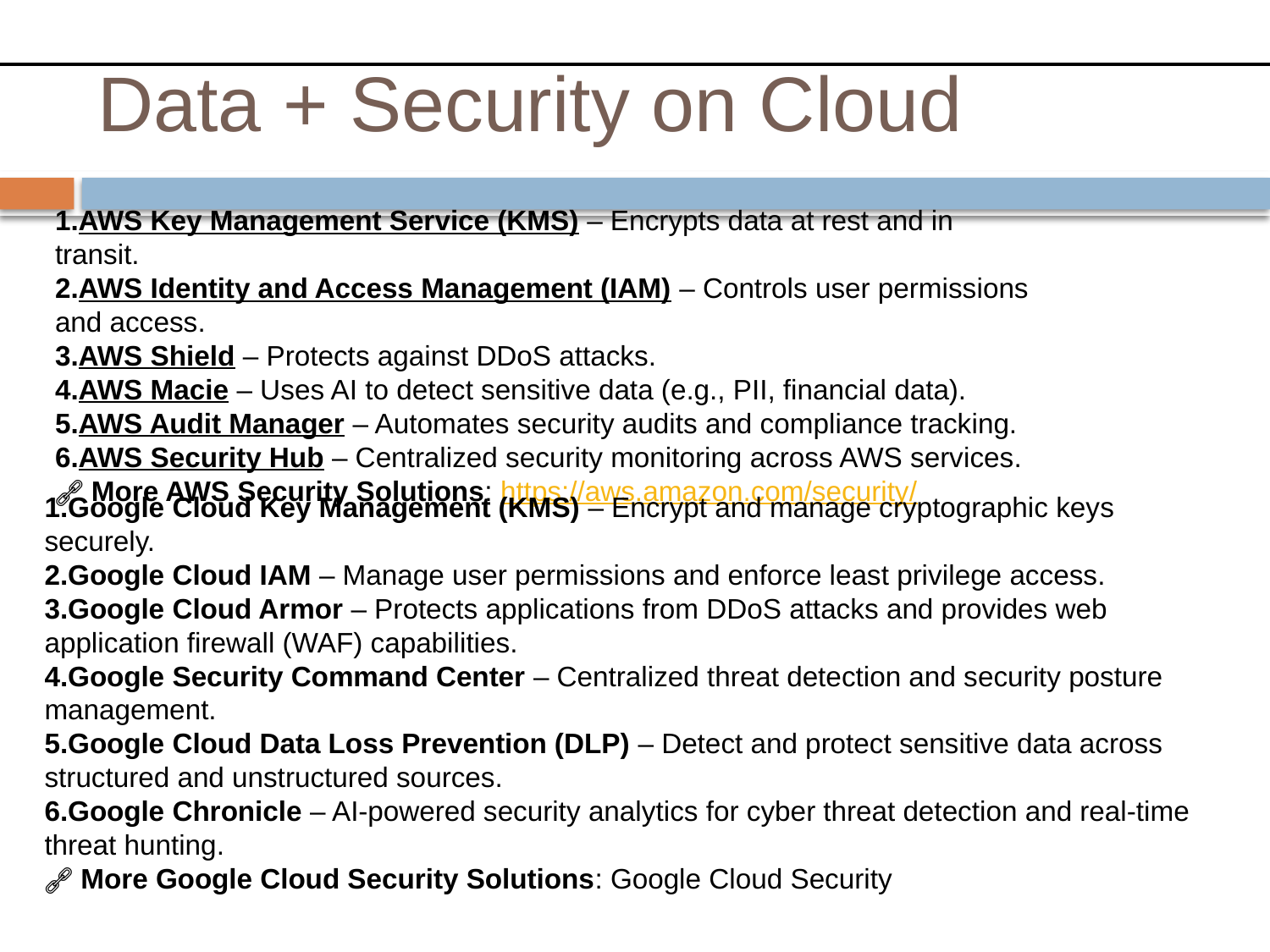

# Data + Security on Cloud

AWS Key Management Service (KMS) – Encrypts data at rest and in transit.
AWS Identity and Access Management (IAM) – Controls user permissions and access.
AWS Shield – Protects against DDoS attacks.
AWS Macie – Uses AI to detect sensitive data (e.g., PII, financial data).
AWS Audit Manager – Automates security audits and compliance tracking.
AWS Security Hub – Centralized security monitoring across AWS services.
🔗 More AWS Security Solutions: https://aws.amazon.com/security/
Google Cloud Key Management (KMS) – Encrypt and manage cryptographic keys securely.
Google Cloud IAM – Manage user permissions and enforce least privilege access.
Google Cloud Armor – Protects applications from DDoS attacks and provides web application firewall (WAF) capabilities.
Google Security Command Center – Centralized threat detection and security posture management.
Google Cloud Data Loss Prevention (DLP) – Detect and protect sensitive data across structured and unstructured sources.
Google Chronicle – AI-powered security analytics for cyber threat detection and real-time threat hunting.
🔗 More Google Cloud Security Solutions: Google Cloud Security